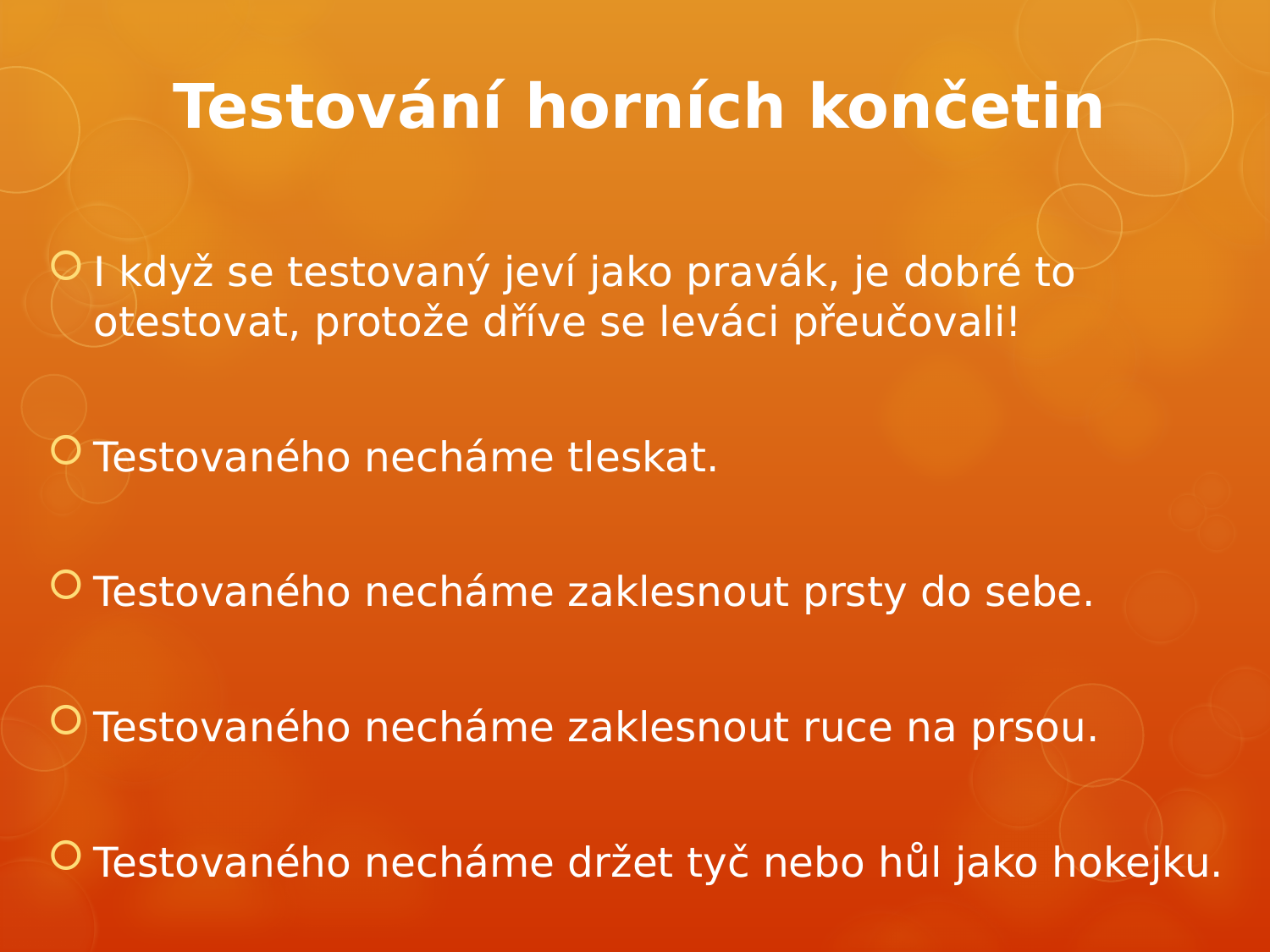

Testování horních končetin

I když se testovaný jeví jako pravák, je dobré to otestovat, protože dříve se leváci přeučovali!

Testovaného necháme tleskat.

Testovaného necháme zaklesnout prsty do sebe.

Testovaného necháme zaklesnout ruce na prsou.

Testovaného necháme držet tyč nebo hůl jako hokejku.